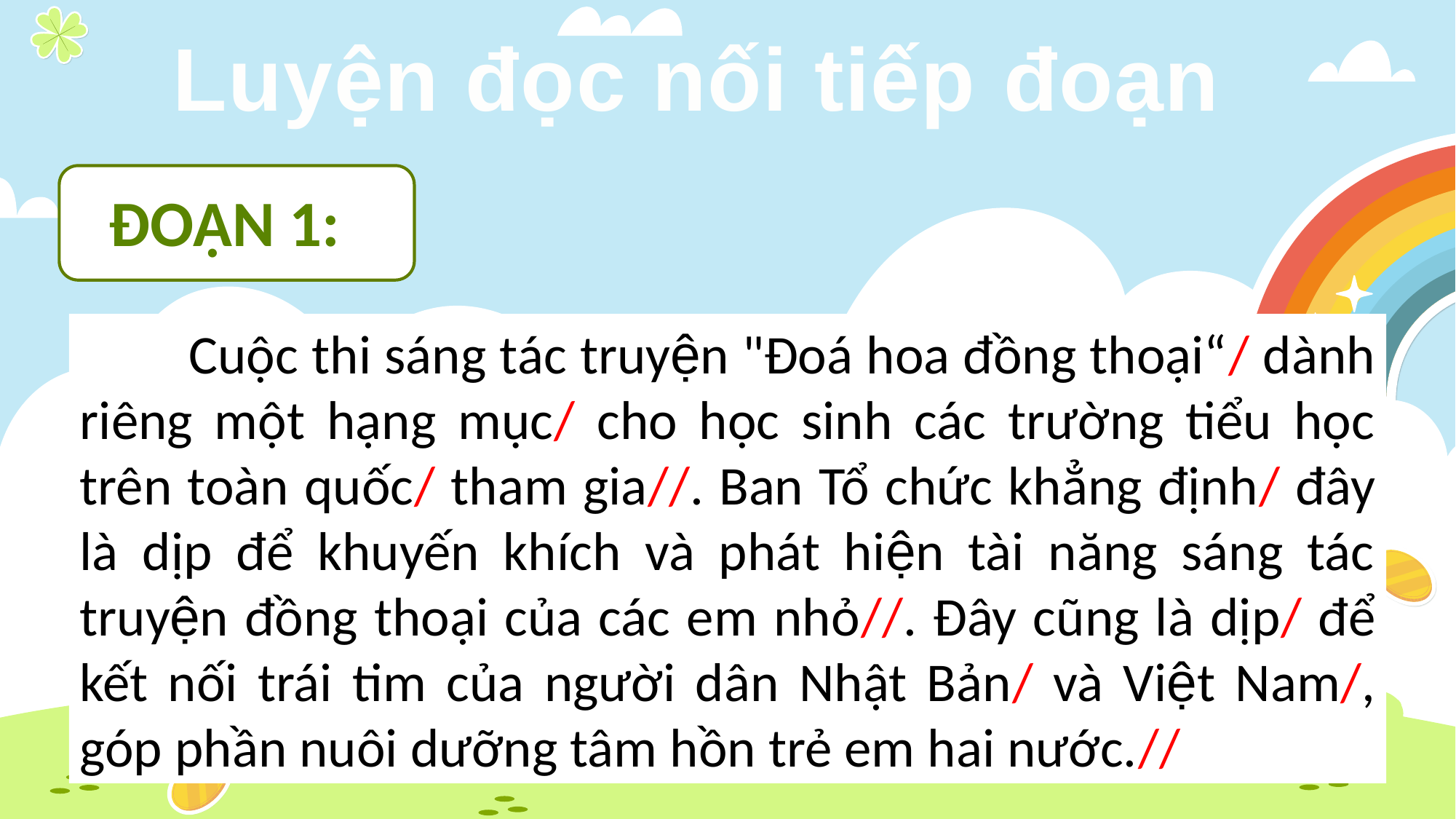

Luyện đọc nối tiếp đoạn

ĐOẠN 1:

	Cuộc thi sáng tác truyện "Đoá hoa đồng thoại“/ dành riêng một hạng mục/ cho học sinh các trường tiểu học trên toàn quốc/ tham gia//. Ban Tổ chức khẳng định/ đây là dịp để khuyến khích và phát hiện tài năng sáng tác truyện đồng thoại của các em nhỏ//. Đây cũng là dịp/ để kết nối trái tim của người dân Nhật Bản/ và Việt Nam/, góp phần nuôi dưỡng tâm hồn trẻ em hai nước.//